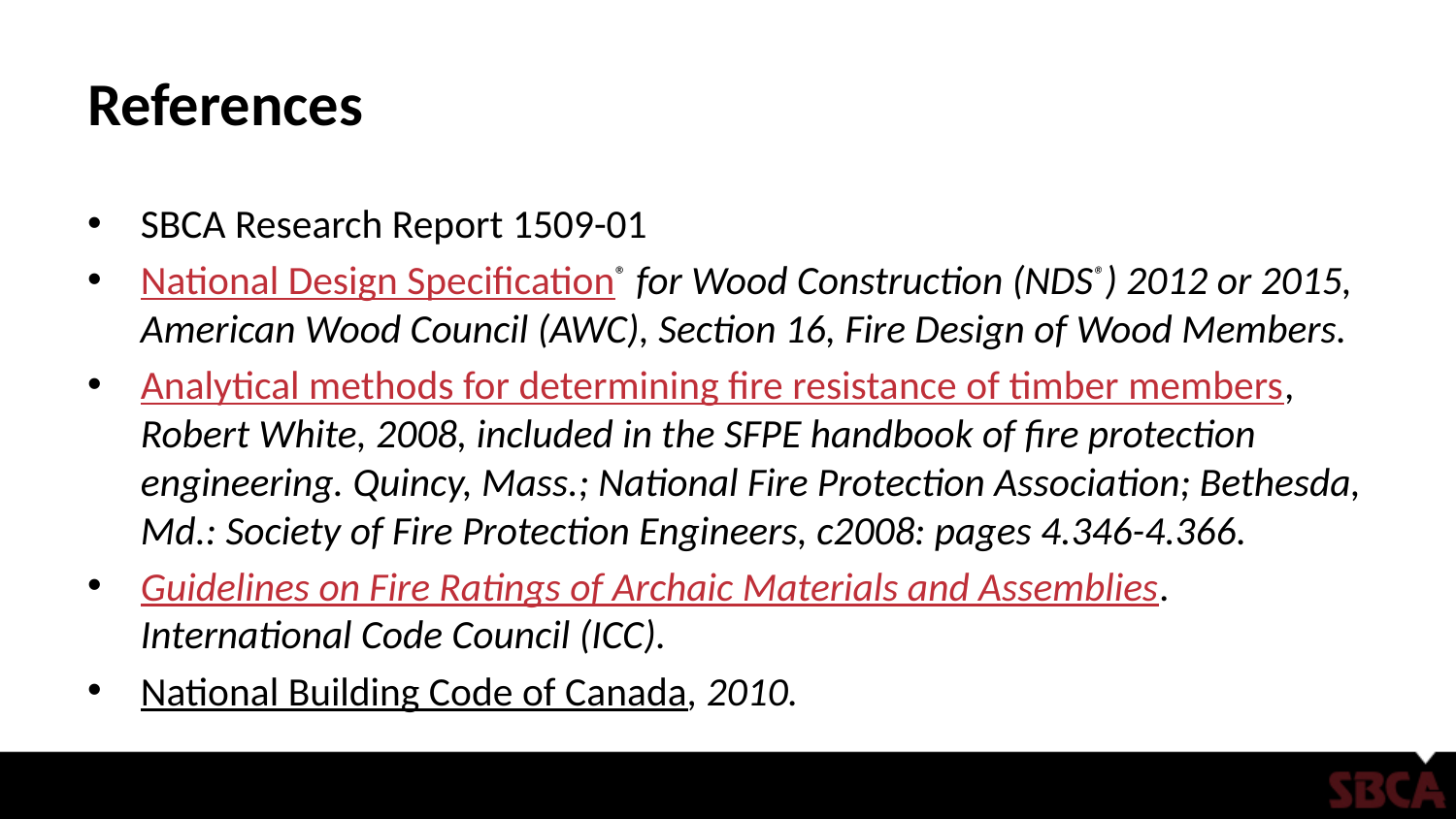

# References
SBCA Research Report 1509-01
National Design Specification® for Wood Construction (NDS®) 2012 or 2015, American Wood Council (AWC), Section 16, Fire Design of Wood Members.
Analytical methods for determining fire resistance of timber members, Robert White, 2008, included in the SFPE handbook of fire protection engineering. Quincy, Mass.; National Fire Protection Association; Bethesda, Md.: Society of Fire Protection Engineers, c2008: pages 4.346-4.366.
Guidelines on Fire Ratings of Archaic Materials and Assemblies. International Code Council (ICC).
National Building Code of Canada, 2010.